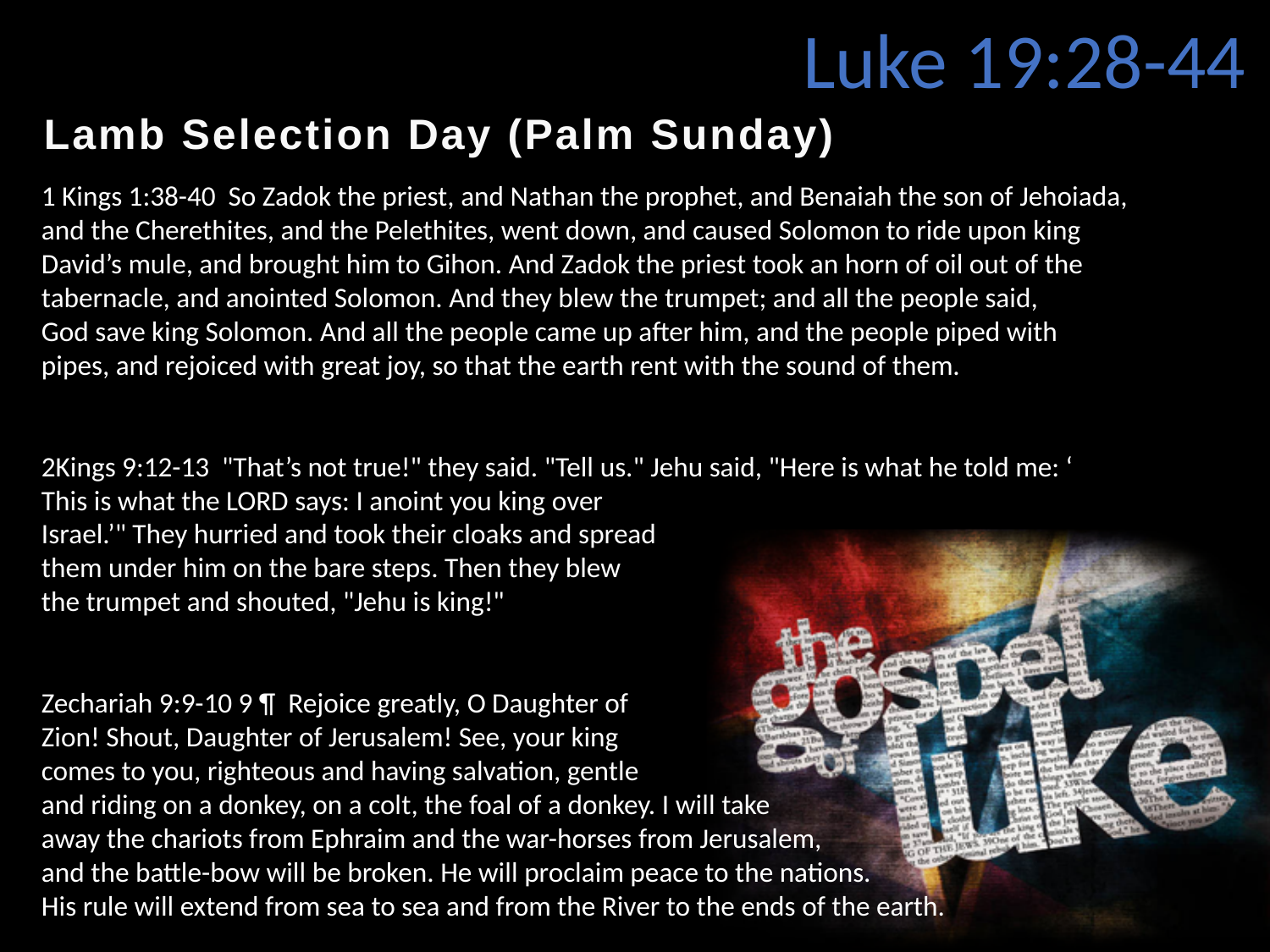

Luke 19:28-44
Lamb Selection Day (Palm Sunday)
1 Kings 1:38-40  So Zadok the priest, and Nathan the prophet, and Benaiah the son of Jehoiada,
and the Cherethites, and the Pelethites, went down, and caused Solomon to ride upon king
David’s mule, and brought him to Gihon. And Zadok the priest took an horn of oil out of the
tabernacle, and anointed Solomon. And they blew the trumpet; and all the people said,
God save king Solomon. And all the people came up after him, and the people piped with
pipes, and rejoiced with great joy, so that the earth rent with the sound of them.

2Kings 9:12-13  "That’s not true!" they said. "Tell us." Jehu said, "Here is what he told me: ‘
This is what the LORD says: I anoint you king over
Israel.’" They hurried and took their cloaks and spread
them under him on the bare steps. Then they blew
the trumpet and shouted, "Jehu is king!"

Zechariah 9:9-10 9 ¶  Rejoice greatly, O Daughter of
Zion! Shout, Daughter of Jerusalem! See, your king
comes to you, righteous and having salvation, gentle
and riding on a donkey, on a colt, the foal of a donkey. I will take
away the chariots from Ephraim and the war-horses from Jerusalem,
and the battle-bow will be broken. He will proclaim peace to the nations.
His rule will extend from sea to sea and from the River to the ends of the earth.